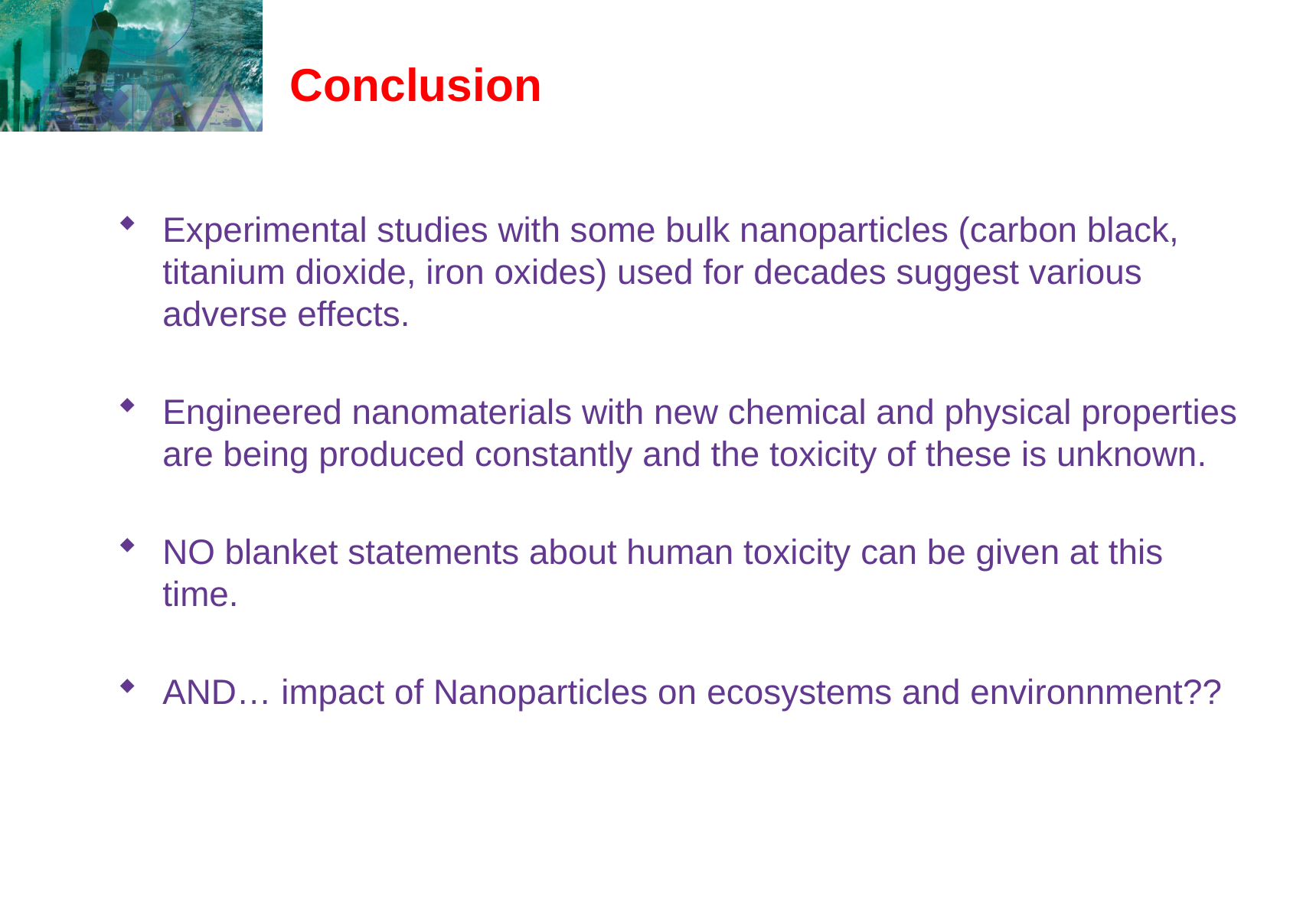

# Conclusion
Experimental studies with some bulk nanoparticles (carbon black, titanium dioxide, iron oxides) used for decades suggest various adverse effects.

Engineered nanomaterials with new chemical and physical properties are being produced constantly and the toxicity of these is unknown.

NO blanket statements about human toxicity can be given at this time.

AND… impact of Nanoparticles on ecosystems and environnment??